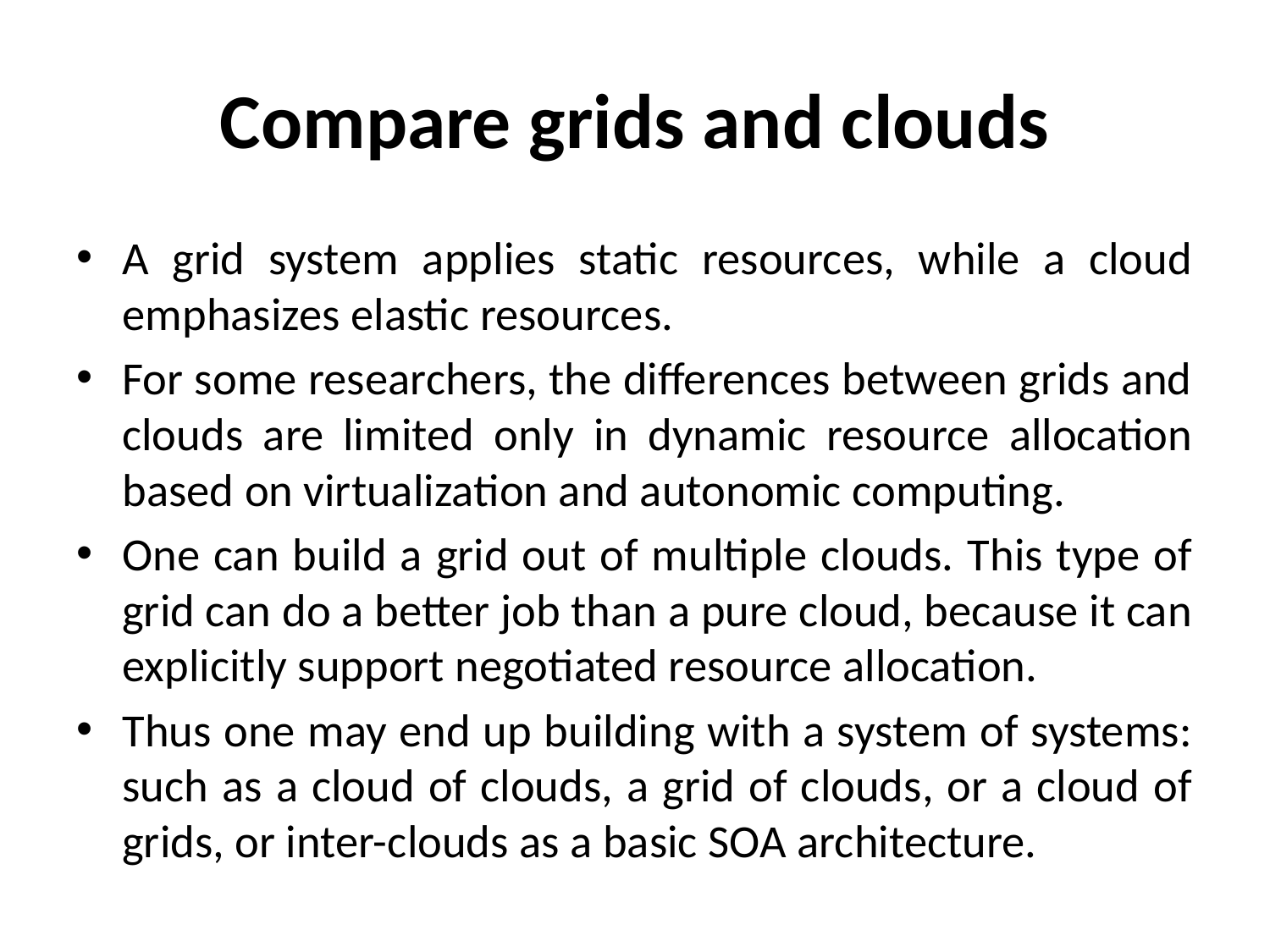

# Compare grids and clouds
A grid system applies static resources, while a cloud emphasizes elastic resources.
For some researchers, the differences between grids and clouds are limited only in dynamic resource allocation based on virtualization and autonomic computing.
One can build a grid out of multiple clouds. This type of grid can do a better job than a pure cloud, because it can explicitly support negotiated resource allocation.
Thus one may end up building with a system of systems: such as a cloud of clouds, a grid of clouds, or a cloud of grids, or inter-clouds as a basic SOA architecture.